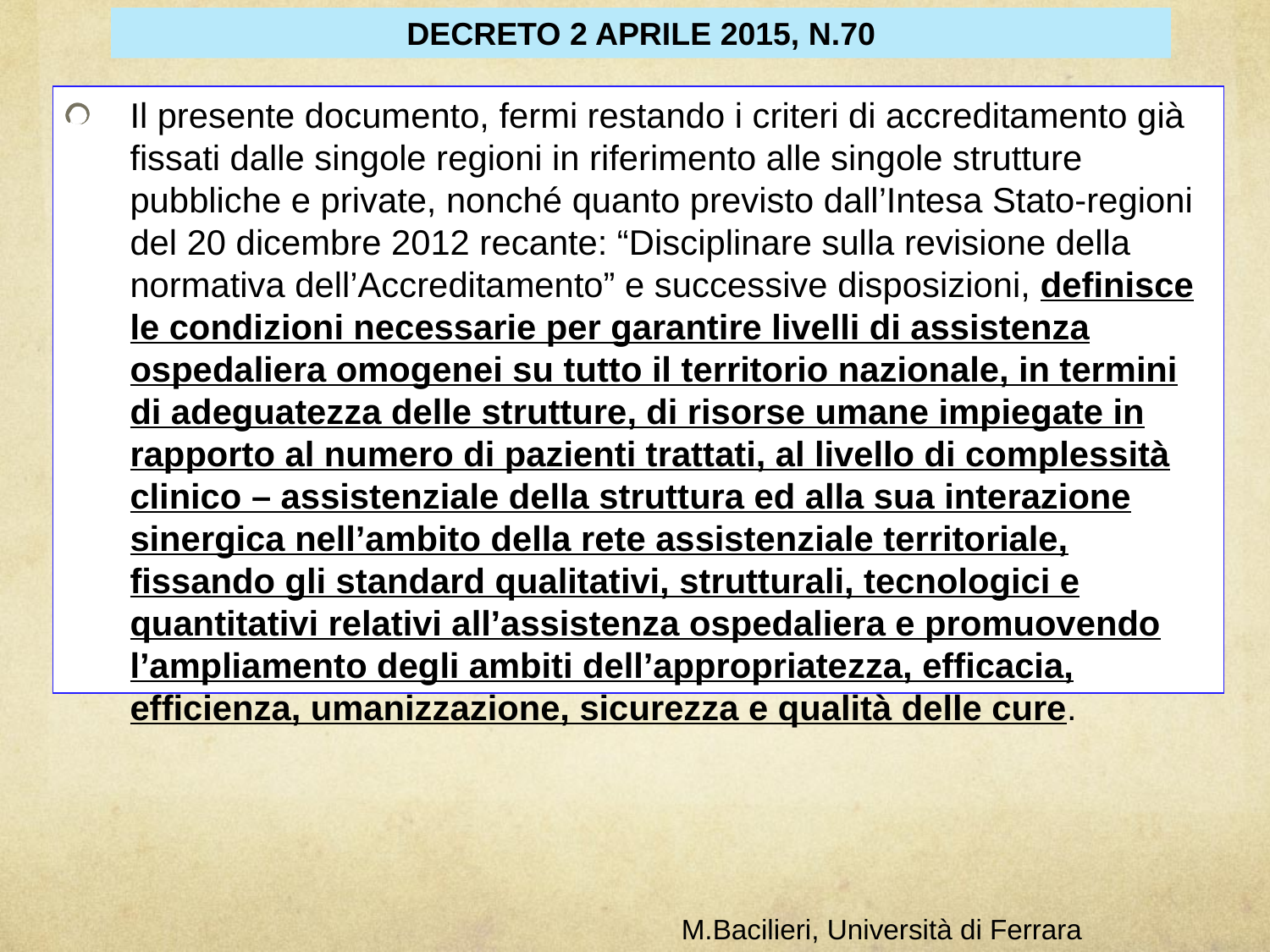

DECRETO 2 APRILE 2015, N.70
Il presente documento, fermi restando i criteri di accreditamento già fissati dalle singole regioni in riferimento alle singole strutture pubbliche e private, nonché quanto previsto dall’Intesa Stato-regioni del 20 dicembre 2012 recante: “Disciplinare sulla revisione della normativa dell’Accreditamento” e successive disposizioni, definisce le condizioni necessarie per garantire livelli di assistenza ospedaliera omogenei su tutto il territorio nazionale, in termini di adeguatezza delle strutture, di risorse umane impiegate in rapporto al numero di pazienti trattati, al livello di complessità clinico – assistenziale della struttura ed alla sua interazione sinergica nell’ambito della rete assistenziale territoriale, fissando gli standard qualitativi, strutturali, tecnologici e quantitativi relativi all’assistenza ospedaliera e promuovendo l’ampliamento degli ambiti dell’appropriatezza, efficacia, efficienza, umanizzazione, sicurezza e qualità delle cure.
M.Bacilieri, Università di Ferrara